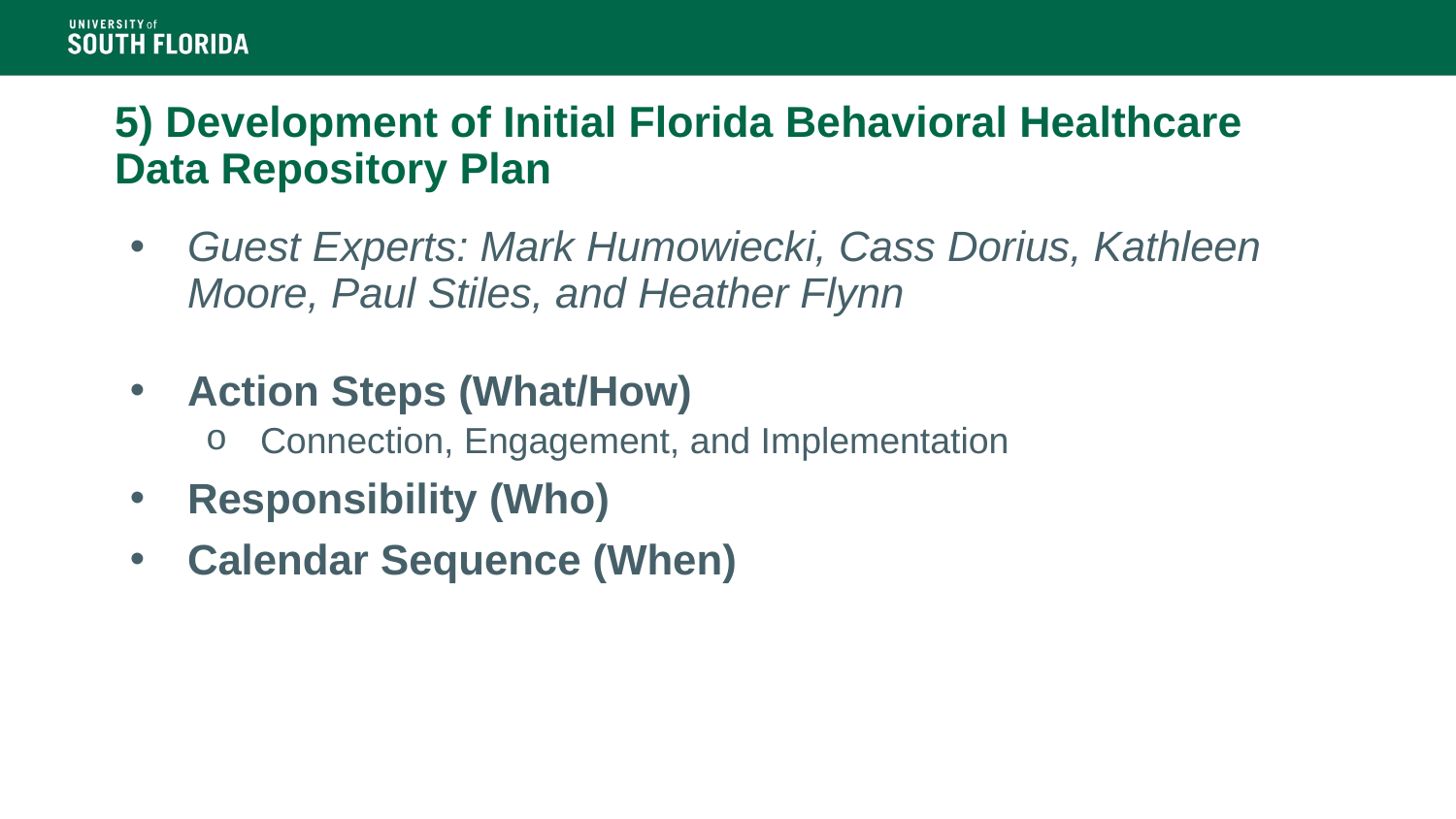

# 5) Development of Initial Florida Behavioral Healthcare Data Repository Plan
Guest Experts: Mark Humowiecki, Cass Dorius, Kathleen Moore, Paul Stiles, and Heather Flynn

Action Steps (What/How)
Connection, Engagement, and Implementation
Responsibility (Who)
Calendar Sequence (When)